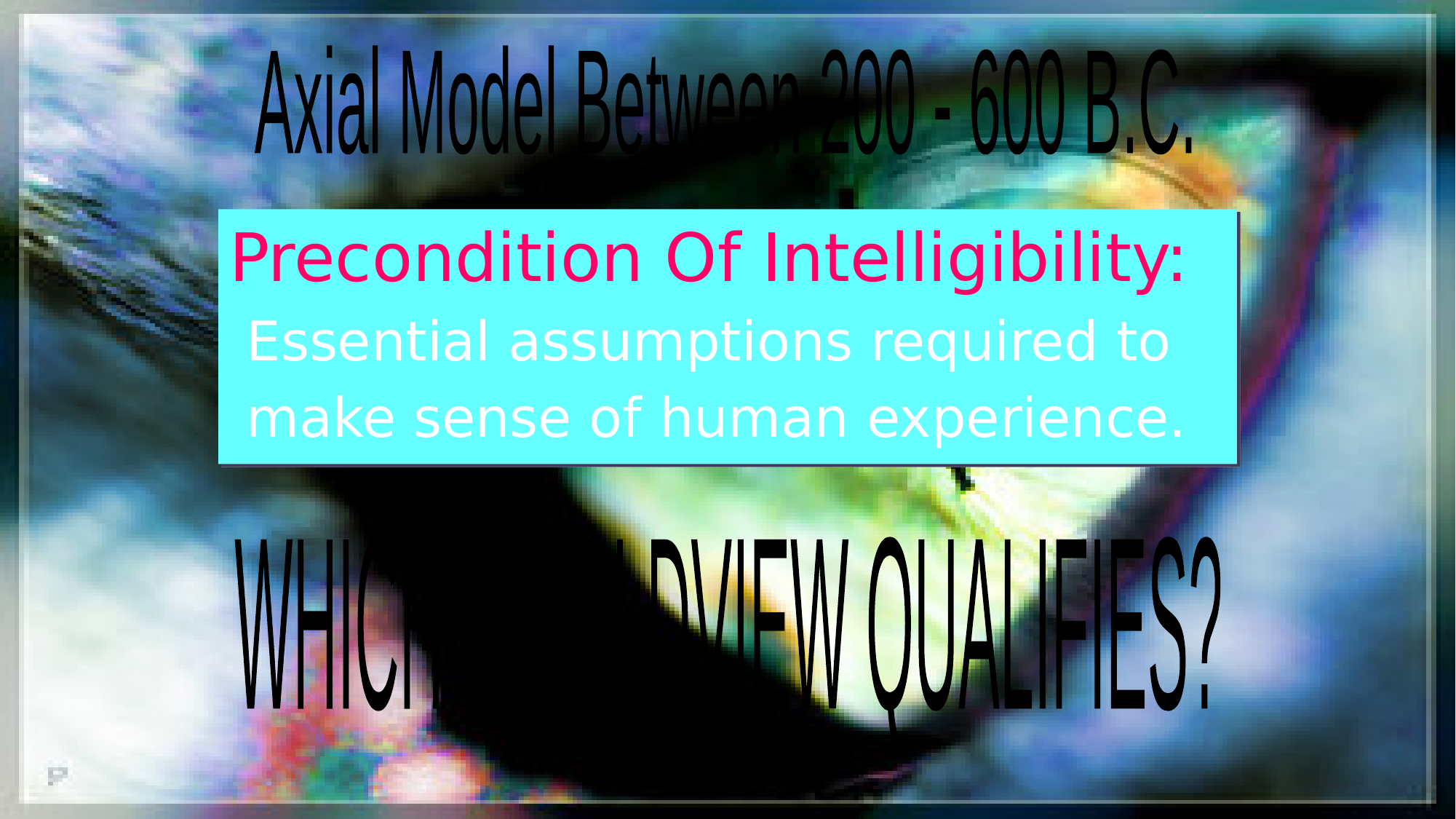

David Lee Burris:
Note:  Lifeview + Worldview = Faith Foundation
#
Axial Model Between 200 - 600 B.C.
Precondition Of Intelligibility:
 Essential assumptions required to
 make sense of human experience.
WHICH WORLDVIEW QUALIFIES?